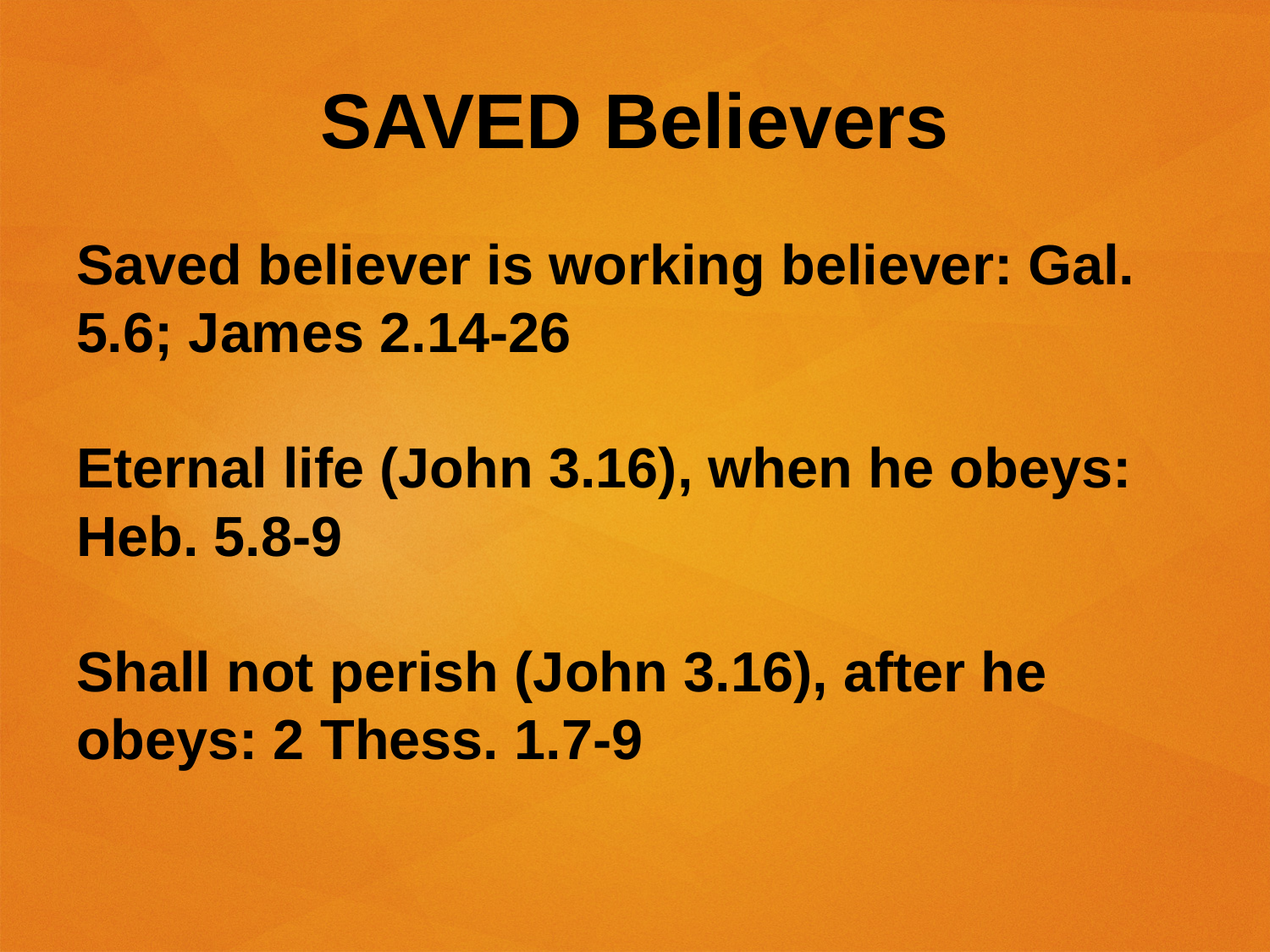

# SAVED Believers
Saved believer is working believer: Gal. 5.6; James 2.14-26

Eternal life (John 3.16), when he obeys: Heb. 5.8-9

Shall not perish (John 3.16), after he obeys: 2 Thess. 1.7-9